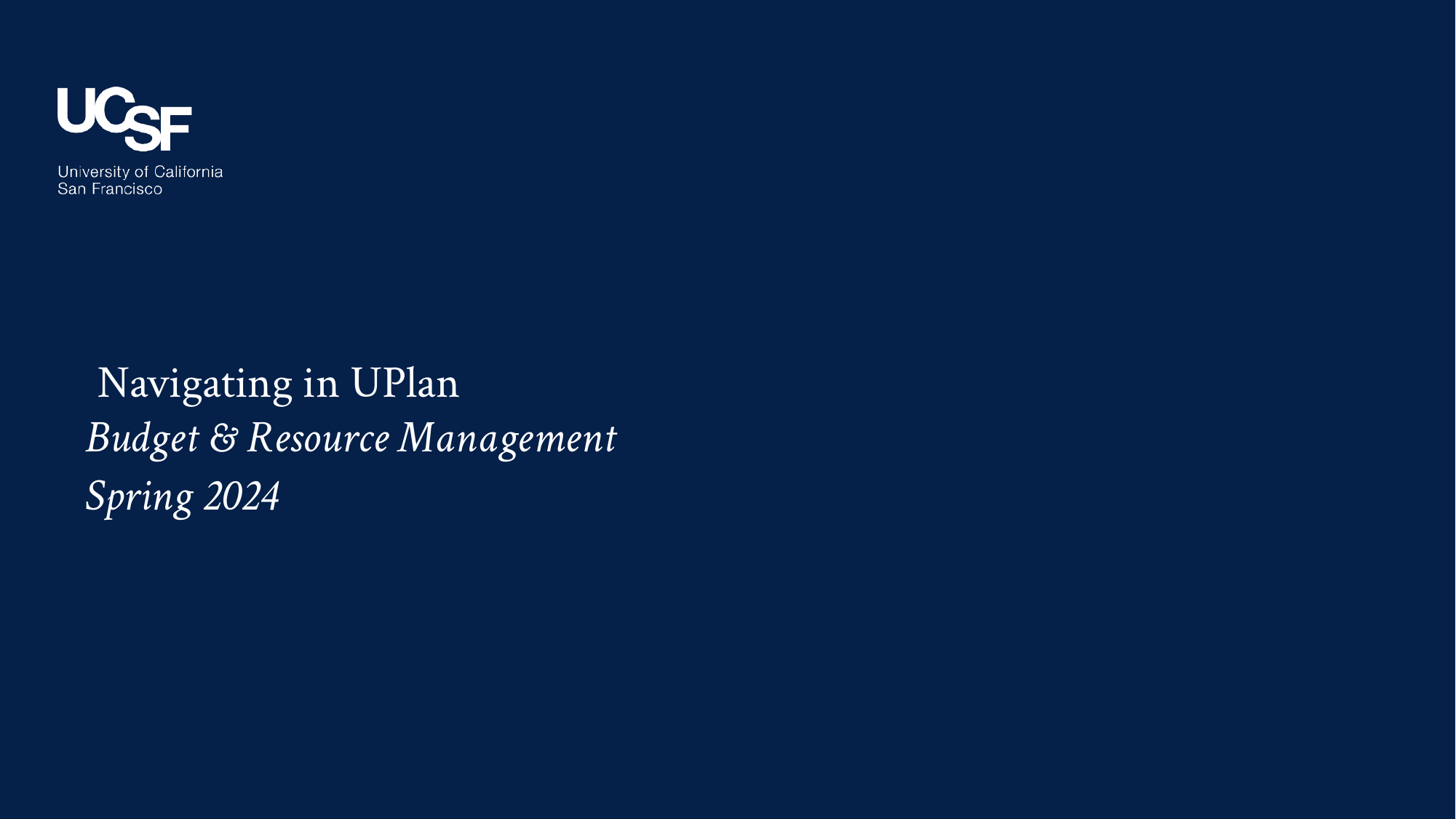

# Navigating in UPlan
Budget & Resource Management
Spring 2024